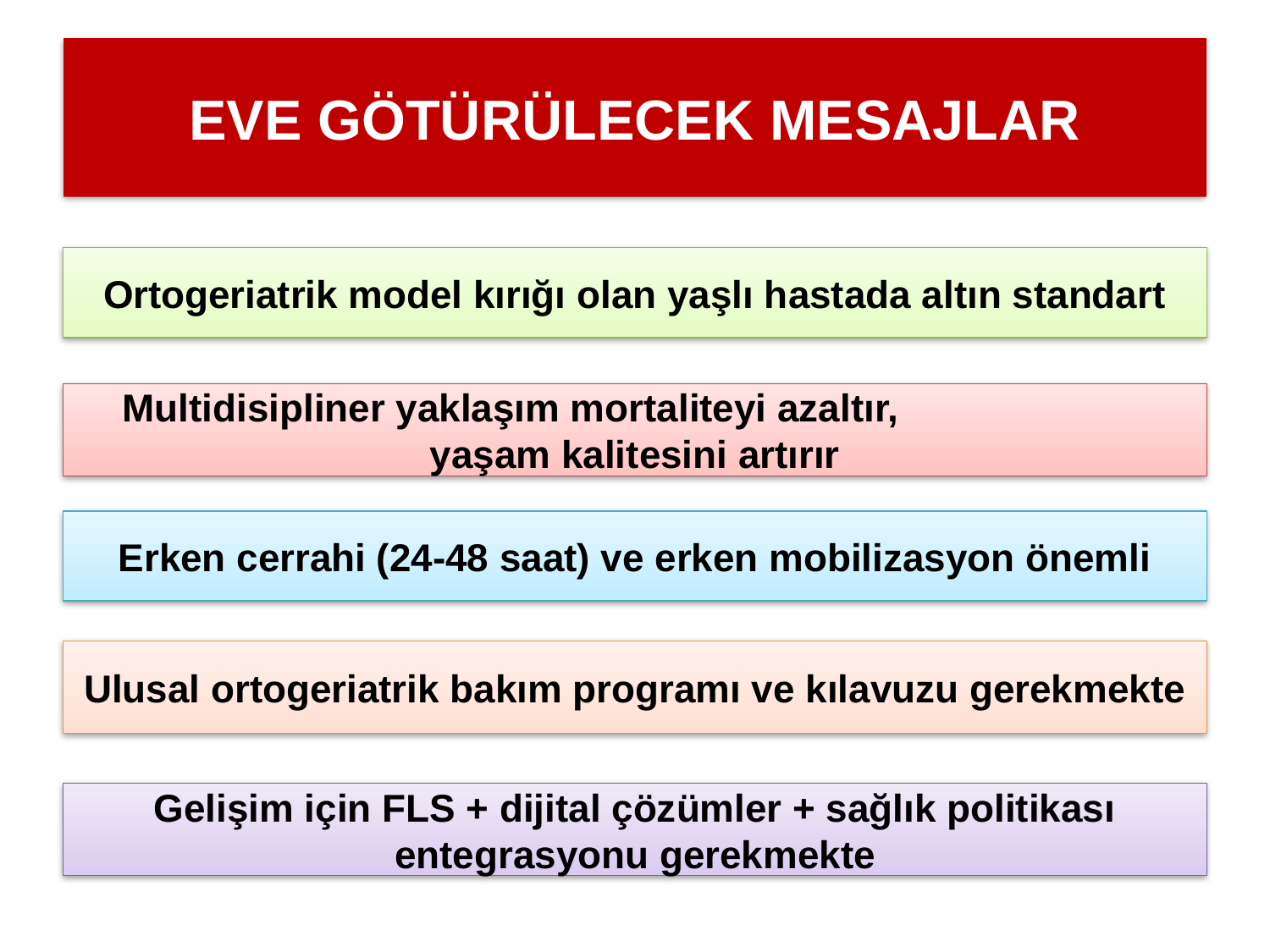

# EVE GÖTÜRÜLECEK MESAJLAR
Ortogeriatrik model kırığı olan yaşlı hastada altın standart
Multidisipliner yaklaşım mortaliteyi azaltır,                        yaşam kalitesini artırır
Erken cerrahi (24-48 saat) ve erken mobilizasyon önemli
Ulusal ortogeriatrik bakım programı ve kılavuzu gerekmekte
Gelişim için FLS + dijital çözümler + sağlık politikası entegrasyonu gerekmekte